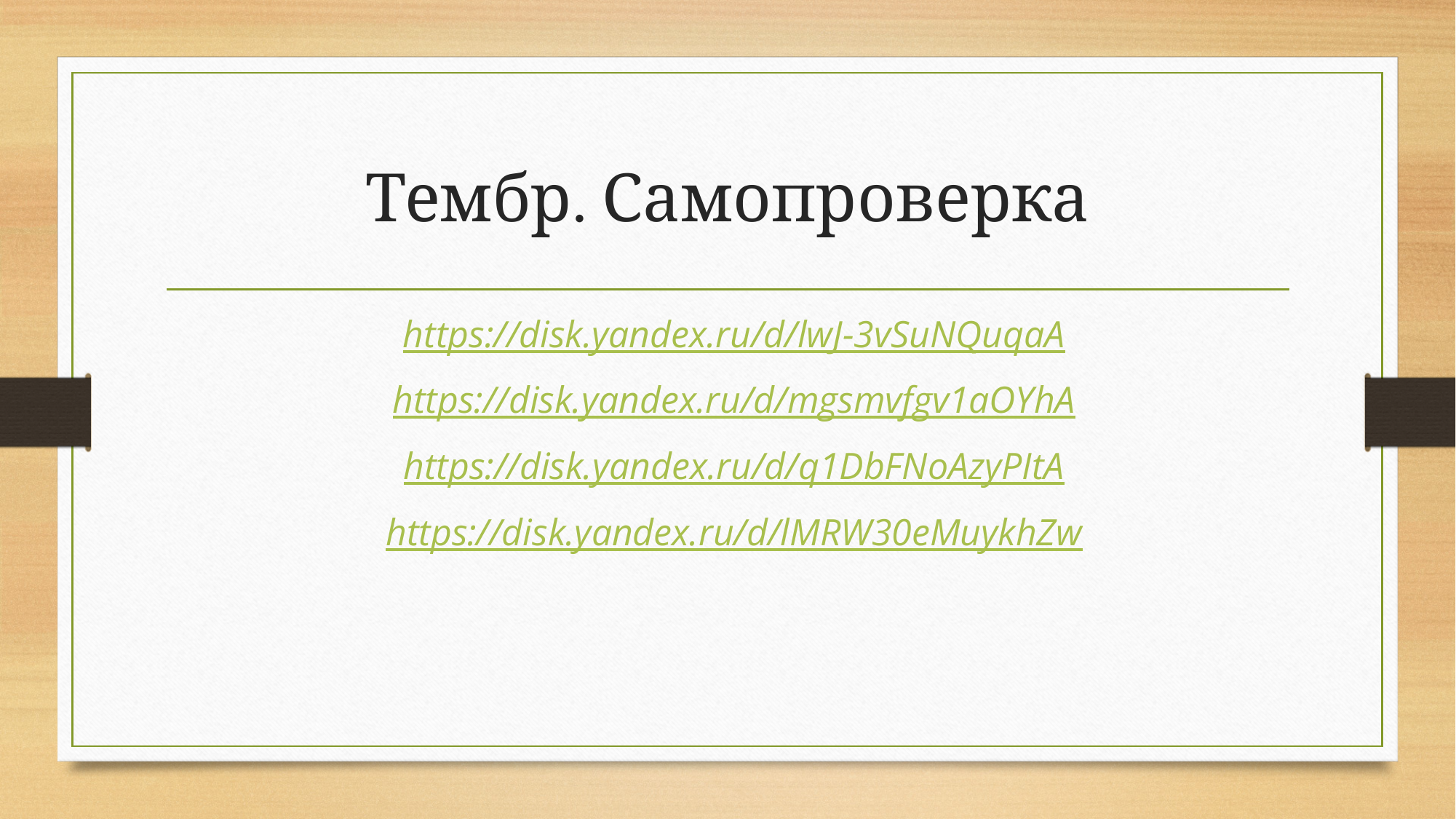

# Тембр. Самопроверка
https://disk.yandex.ru/d/lwJ-3vSuNQuqaA
https://disk.yandex.ru/d/mgsmvfgv1aOYhA
https://disk.yandex.ru/d/q1DbFNoAzyPItA
https://disk.yandex.ru/d/lMRW30eMuykhZw